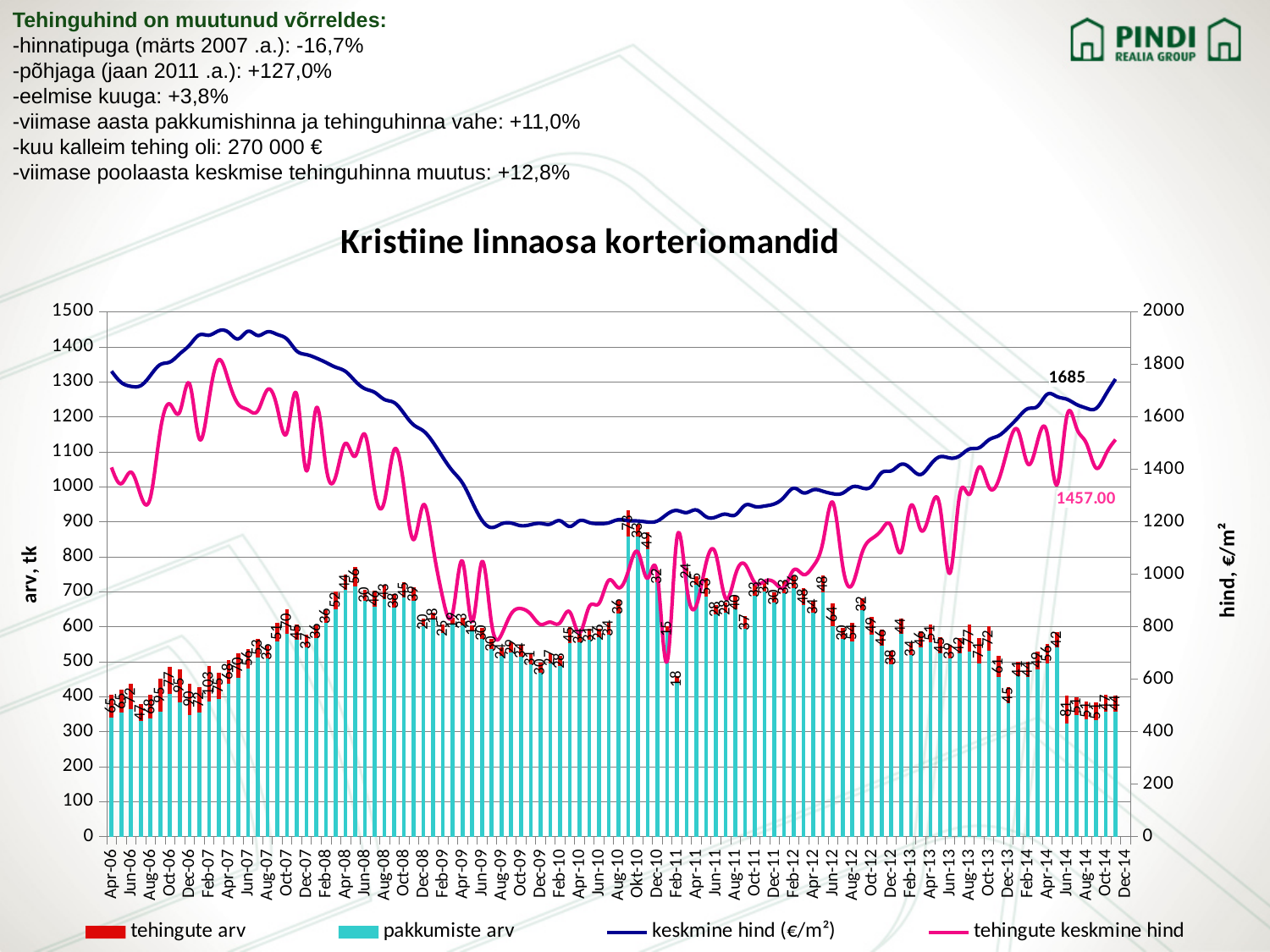

Tehinguhind on muutunud võrreldes:
-hinnatipuga (märts 2007 .a.): -16,7%
-põhjaga (jaan 2011 .a.): +127,0%
-eelmise kuuga: +3,8%
-viimase aasta pakkumishinna ja tehinguhinna vahe: +11,0%
-kuu kalleim tehing oli: 270 000 €
-viimase poolaasta keskmise tehinguhinna muutus: +12,8%

### Chart: Kristiine linnaosa korteriomandid

| Category | pakkumiste arv | tehingute arv | keskmine hind (€/m²) | tehingute keskmine hind |
|---|---|---|---|---|
| Apr-06 | 340.0 | 65.0 | 1774.0 | 1407.1600219856073 |
| May-06 | 354.0 | 65.0 | 1731.0 | 1345.1689184870836 |
| Jun-06 | 365.0 | 72.0 | 1716.0 | 1389.0730254496186 |
| Jul-06 | 331.0 | 47.0 | 1719.0 | 1300.5828742346578 |
| Aug-06 | 337.0 | 68.0 | 1758.0 | 1294.094563675176 |
| Sep-06 | 356.0 | 95.0 | 1799.0 | 1545.8412690296934 |
| Oct-06 | 409.0 | 77.0 | 1809.0 | 1648.2449861311723 |
| Nov-06 | 384.0 | 95.0 | 1840.0 | 1618.3407257806812 |
| Dec-06 | 348.0 | 90.0 | 1873.0 | 1726.403819360117 |
| Jan-07 | 354.0 | 72.0 | 1912.0 | 1517.0573798780563 |
| Feb-07 | 385.0 | 103.0 | 1911.0 | 1665.6219242519135 |
| Mar-07 | 394.0 | 75.0 | 1928.0 | 1817.332199966766 |
| Apr-07 | 437.0 | 68.0 | 1922.0 | 1737.7967098283334 |
| May-07 | 454.0 | 70.0 | 1897.0 | 1648.412434650339 |
| Jun-07 | 481.0 | 56.0 | 1926.0 | 1626.6441271586154 |
| Jul-07 | 513.0 | 53.0 | 1910.0 | 1622.686078764716 |
| Aug-07 | 509.0 | 36.0 | 1924.0 | 1703.4467552056046 |
| Sep-07 | 559.0 | 51.0 | 1914.0 | 1634.94497207061 |
| Oct-07 | 580.0 | 70.0 | 1896.0 | 1540.0943335932404 |
| Nov-07 | 562.0 | 45.0 | 1851.0 | 1685.5521327317113 |
| Dec-07 | 540.0 | 37.0 | 1837.0 | 1393.8235782853778 |
| Jan-08 | 568.0 | 36.0 | 1824.0 | 1633.2717651119099 |
| Feb-08 | 611.0 | 36.0 | 1807.0 | 1411.5418046093077 |
| Mar-08 | 649.0 | 52.0 | 1789.0 | 1372.3646031725743 |
| Apr-08 | 705.0 | 44.0 | 1773.0 | 1498.9659095266709 |
| May-08 | 716.0 | 56.0 | 1736.0 | 1450.269068040341 |
| Jun-08 | 675.0 | 30.0 | 1707.0 | 1532.6639653343213 |
| Jul-08 | 658.0 | 46.0 | 1693.0 | 1316.3933378497559 |
| Aug-08 | 678.0 | 43.0 | 1666.0 | 1278.5717024784938 |
| Sep-08 | 655.0 | 38.0 | 1654.0 | 1474.7612899927146 |
| Oct-08 | 683.0 | 45.0 | 1613.0 | 1334.2834865082505 |
| Nov-08 | 673.0 | 39.0 | 1569.0 | 1131.8752955913744 |
| Dec-08 | 602.0 | 20.0 | 1546.0 | 1265.0032594940753 |
| Jan-09 | 621.0 | 18.0 | 1502.0 | 1099.7916480257693 |
| Feb-09 | 582.0 | 25.0 | 1445.0 | 906.3949995526185 |
| Mar-09 | 607.0 | 19.0 | 1393.0 | 852.4535681873376 |
| Apr-09 | 603.0 | 23.0 | 1348.0 | 1049.429268978564 |
| May-09 | 590.0 | 13.0 | 1275.0 | 819.1555992995284 |
| Jun-09 | 566.0 | 30.0 | 1206.0 | 1048.0871243592858 |
| Jul-09 | 535.0 | 30.0 | 1178.0 | 809.0575588306724 |
| Aug-09 | 516.0 | 24.0 | 1192.0 | 769.6879833318424 |
| Sep-09 | 526.0 | 29.0 | 1195.0 | 849.0023391663368 |
| Oct-09 | 514.0 | 34.0 | 1185.0 | 868.878861861363 |
| Nov-09 | 493.0 | 31.0 | 1189.0 | 847.6601945470582 |
| Dec-09 | 468.0 | 30.0 | 1194.0 | 808.6101772909129 |
| Jan-10 | 496.0 | 27.0 | 1191.0 | 817.3660731404905 |
| Feb-10 | 488.0 | 28.0 | 1204.0 | 814.745695550471 |
| Mar-10 | 553.0 | 45.0 | 1182.0 | 856.2882670995616 |
| Apr-10 | 555.0 | 34.0 | 1204.0 | 776.2708831311597 |
| May-10 | 562.0 | 31.0 | 1197.0 | 876.1008781460513 |
| Jun-10 | 569.0 | 26.0 | 1193.0 | 888.2440913680931 |
| Jul-10 | 578.0 | 34.0 | 1196.0 | 976.2504314036279 |
| Aug-10 | 638.0 | 36.0 | 1208.0 | 948.3849526414684 |
| Sep-10 | 859.0 | 73.0 | 1204.0 | 1010.0596934797335 |
| Okt-10 | 858.0 | 33.0 | 1203.0 | 1084.5806756739485 |
| Nov-10 | 821.0 | 49.0 | 1199.0 | 984.6228573619828 |
| Dec-10 | 728.0 | 32.0 | 1203.0 | 996.65 |
| Jan-11 | 586.0 | 15.0 | 1229.0 | 666.52 |
| Feb-11 | 440.0 | 18.0 | 1243.0 | 1135.8799999999999 |
| Mar-11 | 745.0 | 24.0 | 1235.0 | 954.6700000000002 |
| Apr-11 | 719.0 | 25.0 | 1245.0 | 880.5 |
| May-11 | 687.0 | 53.0 | 1219.0 | 1042.72 |
| Jun-11 | 634.0 | 28.0 | 1218.0 | 1076.31 |
| Jul-11 | 640.0 | 28.0 | 1229.0 | 908.03 |
| Aug-11 | 649.0 | 40.0 | 1226.0 | 997.16 |
| Sep-11 | 593.0 | 37.0 | 1263.0 | 1037.27 |
| Oct-11 | 688.0 | 33.0 | 1258.0 | 967.64 |
| Nov-11 | 700.0 | 32.0 | 1260.0 | 973.0 |
| Dec-11 | 668.0 | 30.0 | 1268.0 | 968.7700000000002 |
| Jan-12 | 696.0 | 33.0 | 1294.0 | 949.47 |
| Feb-12 | 709.0 | 36.0 | 1328.0 | 1016.9 |
| Mar-12 | 661.0 | 48.0 | 1310.0 | 998.47 |
| Apr-12 | 639.0 | 34.0 | 1322.0 | 1031.6299999999999 |
| May-12 | 698.0 | 48.0 | 1316.0 | 1125.22 |
| Jun-12 | 602.0 | 64.0 | 1307.0 | 1273.47 |
| Jul-12 | 566.0 | 30.0 | 1309.0 | 1033.6 |
| Aug-12 | 557.0 | 54.0 | 1333.0 | 960.81 |
| Sep-12 | 648.0 | 32.0 | 1329.0 | 1082.41 |
| Oct-12 | 578.0 | 49.0 | 1336.0 | 1135.86 |
| Nov-12 | 545.0 | 46.0 | 1387.0 | 1168.96 |
| Dec-12 | 492.0 | 38.0 | 1394.0 | 1181.2 |
| Jan-13 | 579.0 | 44.0 | 1419.0 | 1084.94 |
| Feb-13 | 520.0 | 34.0 | 1403.0 | 1261.3899999999999 |
| Mar-13 | 542.0 | 46.0 | 1380.0 | 1169.83 |
| Apr-13 | 556.0 | 51.0 | 1417.0 | 1240.6599999999999 |
| May-13 | 524.0 | 45.0 | 1448.0 | 1255.3799999999999 |
| Jun-13 | 510.0 | 39.0 | 1443.0 | 1003.19 |
| Jul-13 | 525.0 | 42.0 | 1451.0 | 1300.22 |
| Aug-13 | 529.0 | 77.0 | 1477.0 | 1304.55 |
| Sep-13 | 496.0 | 71.0 | 1482.0 | 1408.22 |
| Oct-13 | 530.0 | 72.0 | 1512.0 | 1332.81 |
| Nov-13 | 456.0 | 61.0 | 1528.0 | 1358.11 |
| Dec-13 | 381.0 | 45.0 | 1559.0 | 1487.49 |
| Jan-14 | 458.0 | 41.0 | 1597.0 | 1548.0 |
| Feb-14 | 456.0 | 44.0 | 1631.0 | 1420.53 |
| Mar-14 | 479.0 | 49.0 | 1640.0 | 1507.5 |
| Apr-14 | 494.0 | 56.0 | 1686.0 | 1535.9 |
| May-14 | 542.0 | 42.0 | 1677.0 | 1341.27 |
| Jun-14 | 323.0 | 81.0 | 1667.0 | 1601.41 |
| Jul-14 | 347.0 | 51.0 | 1647.0 | 1557.1 |
| Aug-14 | 335.0 | 51.0 | 1633.0 | 1499.72 |
| Sep-14 | 332.0 | 51.0 | 1632.0 | 1405.0 |
| Oct-14 | 358.0 | 47.0 | 1685.0 | 1457.0 |
| Nov-14 | 358.0 | 44.0 | 1744.0 | 1513.0 |
| Dec-14 | None | None | None | None |